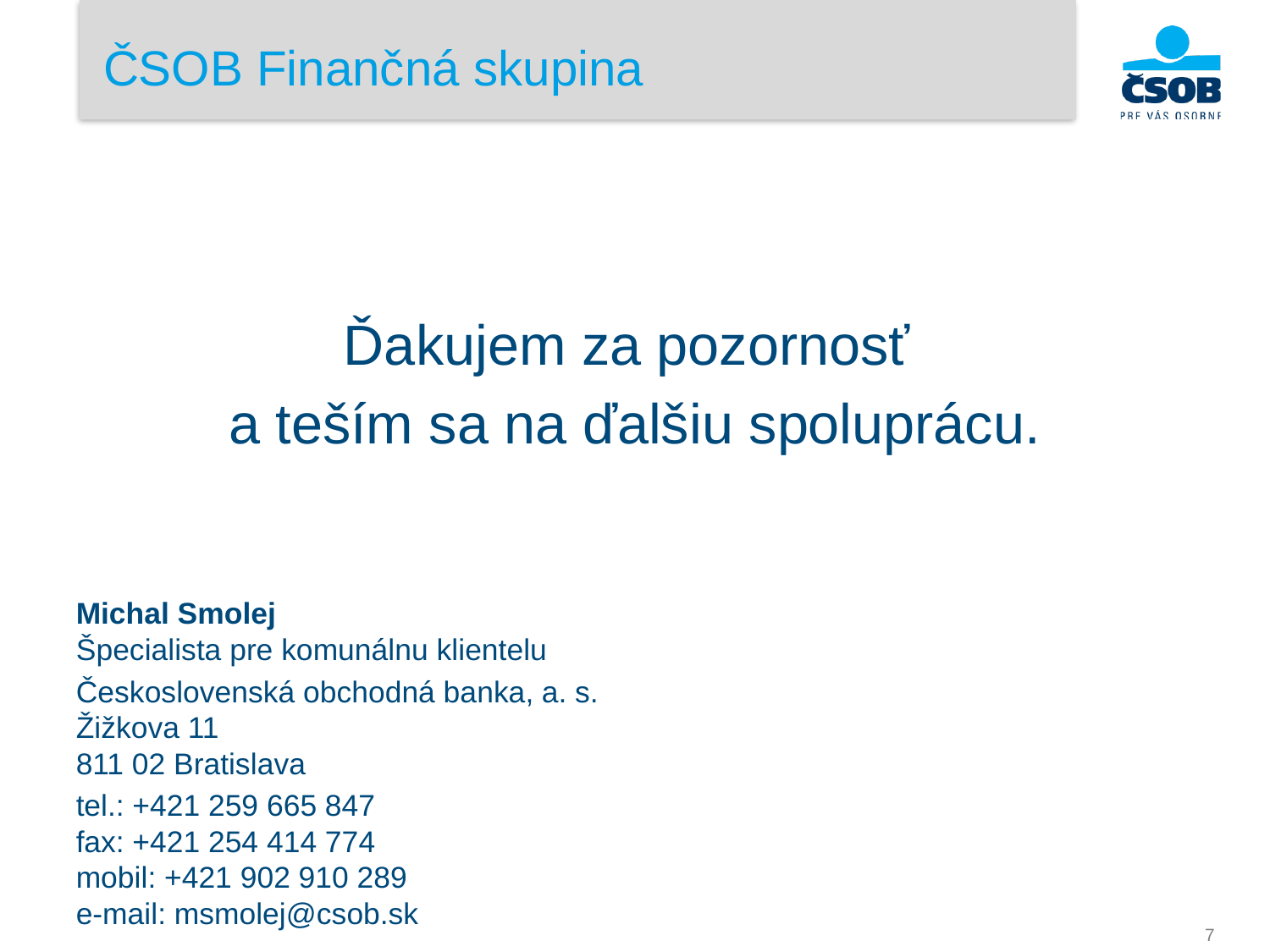

ČSOB Finančná skupina
Ďakujem za pozornosť
a teším sa na ďalšiu spoluprácu.

Michal Smolej
Špecialista pre komunálnu klientelu
Československá obchodná banka, a. s.
Žižkova 11
811 02 Bratislava
tel.: +421 259 665 847
fax: +421 254 414 774
mobil: +421 902 910 289
e-mail: msmolej@csob.sk